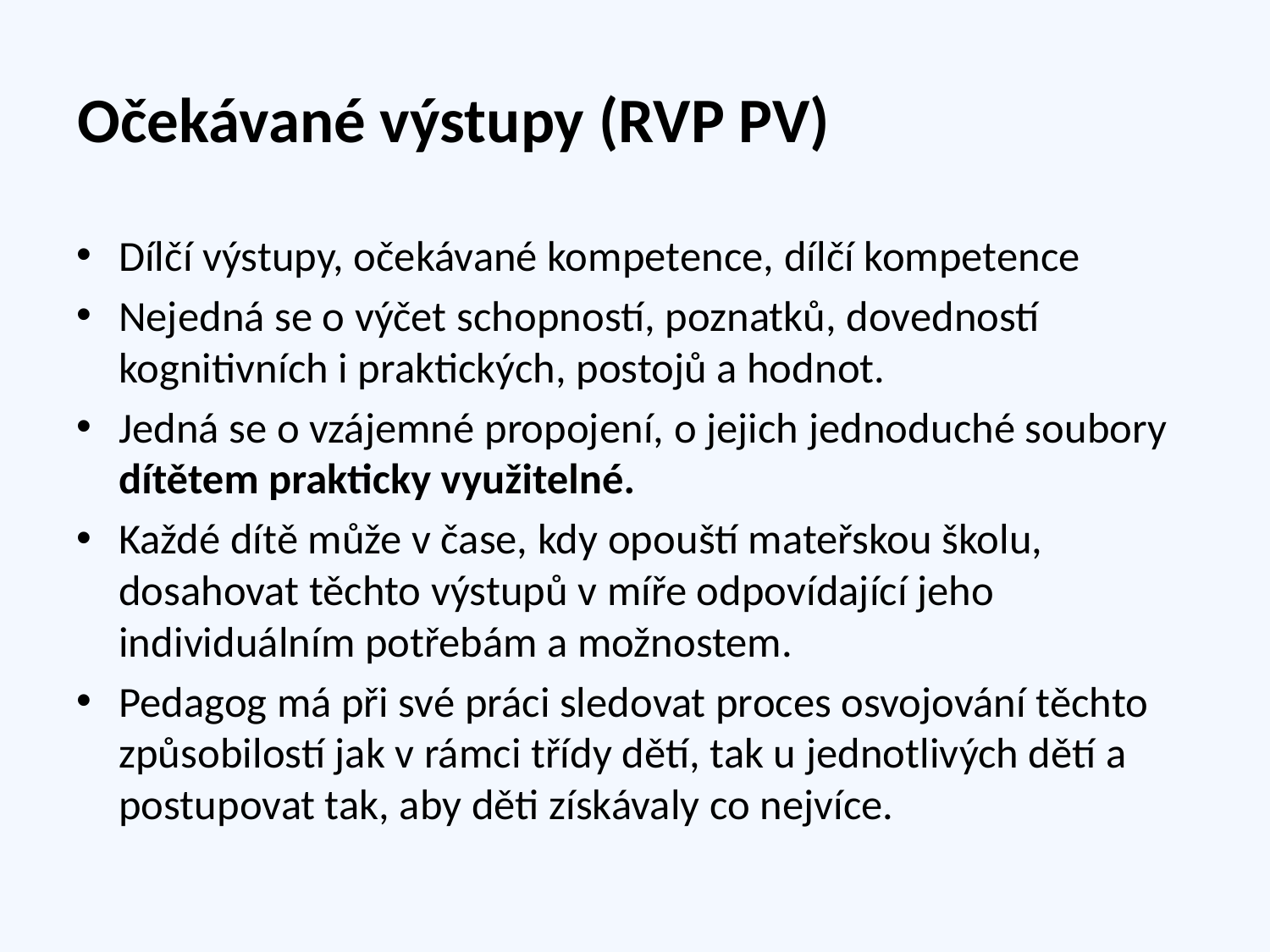

# Očekávané výstupy (RVP PV)
Dílčí výstupy, očekávané kompetence, dílčí kompetence
Nejedná se o výčet schopností, poznatků, dovedností kognitivních i praktických, postojů a hodnot.
Jedná se o vzájemné propojení, o jejich jednoduché soubory dítětem prakticky využitelné.
Každé dítě může v čase, kdy opouští mateřskou školu, dosahovat těchto výstupů v míře odpovídající jeho individuálním potřebám a možnostem.
Pedagog má při své práci sledovat proces osvojování těchto způsobilostí jak v rámci třídy dětí, tak u jednotlivých dětí a postupovat tak, aby děti získávaly co nejvíce.